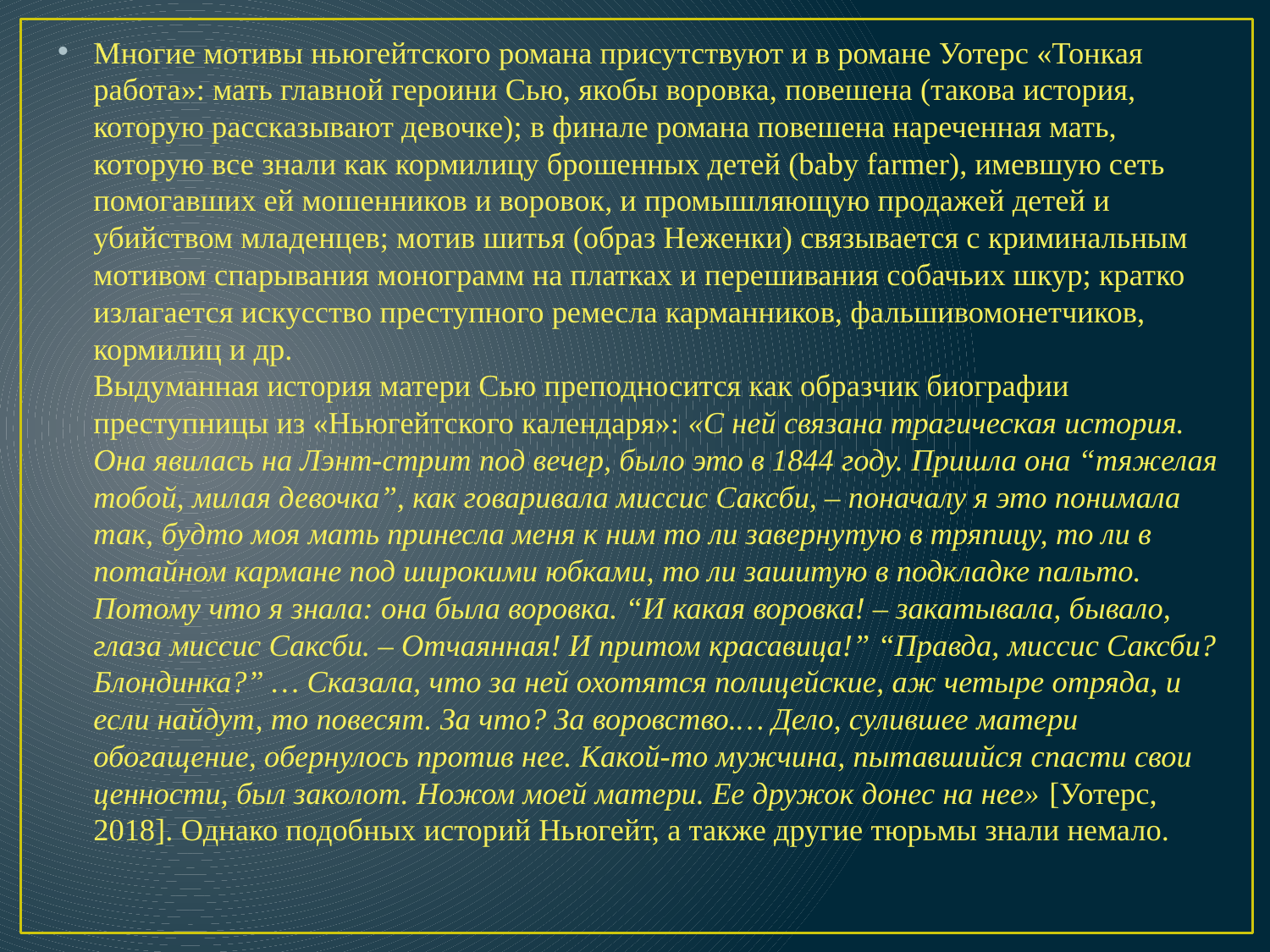

Многие мотивы ньюгейтского романа присутствуют и в романе Уотерс «Тонкая работа»: мать главной героини Сью, якобы воровка, повешена (такова история, которую рассказывают девочке); в финале романа повешена нареченная мать, которую все знали как кормилицу брошенных детей (baby farmer), имевшую сеть помогавших ей мошенников и воровок, и промышляющую продажей детей и убийством младенцев; мотив шитья (образ Неженки) связывается с криминальным мотивом спарывания монограмм на платках и перешивания собачьих шкур; кратко излагается искусство преступного ремесла карманников, фальшивомонетчиков, кормилиц и др.
Выдуманная история матери Сью преподносится как образчик биографии преступницы из «Ньюгейтского календаря»: «С ней связана трагическая история. Она явилась на Лэнт-стрит под вечер, было это в 1844 году. Пришла она “тяжелая тобой, милая девочка”, как говаривала миссис Саксби, – поначалу я это понимала так, будто моя мать принесла меня к ним то ли завернутую в тряпицу, то ли в потайном кармане под широкими юбками, то ли зашитую в подкладке пальто. Потому что я знала: она была воровка. “И какая воровка! – закатывала, бывало, глаза миссис Саксби. – Отчаянная! И притом красавица!” “Правда, миссис Саксби? Блондинка?” … Сказала, что за ней охотятся полицейские, аж четыре отряда, и если найдут, то повесят. За что? За воровство.… Дело, сулившее матери обогащение, обернулось против нее. Какой-то мужчина, пытавшийся спасти свои ценности, был заколот. Ножом моей матери. Ее дружок донес на нее» [Уотерс, 2018]. Однако подобных историй Ньюгейт, а также другие тюрьмы знали немало.